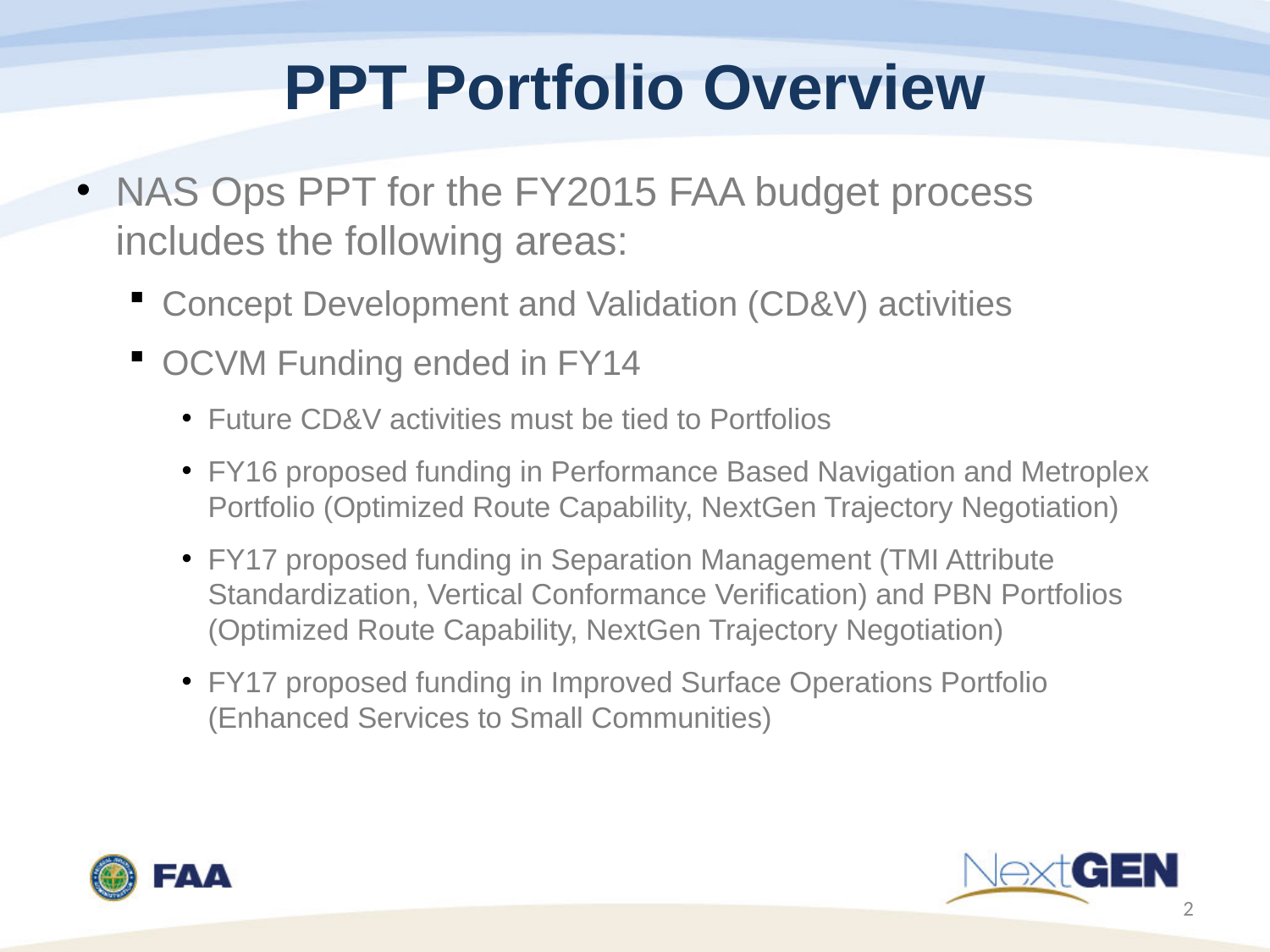

# PPT Portfolio Overview
NAS Ops PPT for the FY2015 FAA budget process includes the following areas:
Concept Development and Validation (CD&V) activities
OCVM Funding ended in FY14
Future CD&V activities must be tied to Portfolios
FY16 proposed funding in Performance Based Navigation and Metroplex Portfolio (Optimized Route Capability, NextGen Trajectory Negotiation)
FY17 proposed funding in Separation Management (TMI Attribute Standardization, Vertical Conformance Verification) and PBN Portfolios (Optimized Route Capability, NextGen Trajectory Negotiation)
FY17 proposed funding in Improved Surface Operations Portfolio (Enhanced Services to Small Communities)

2
2